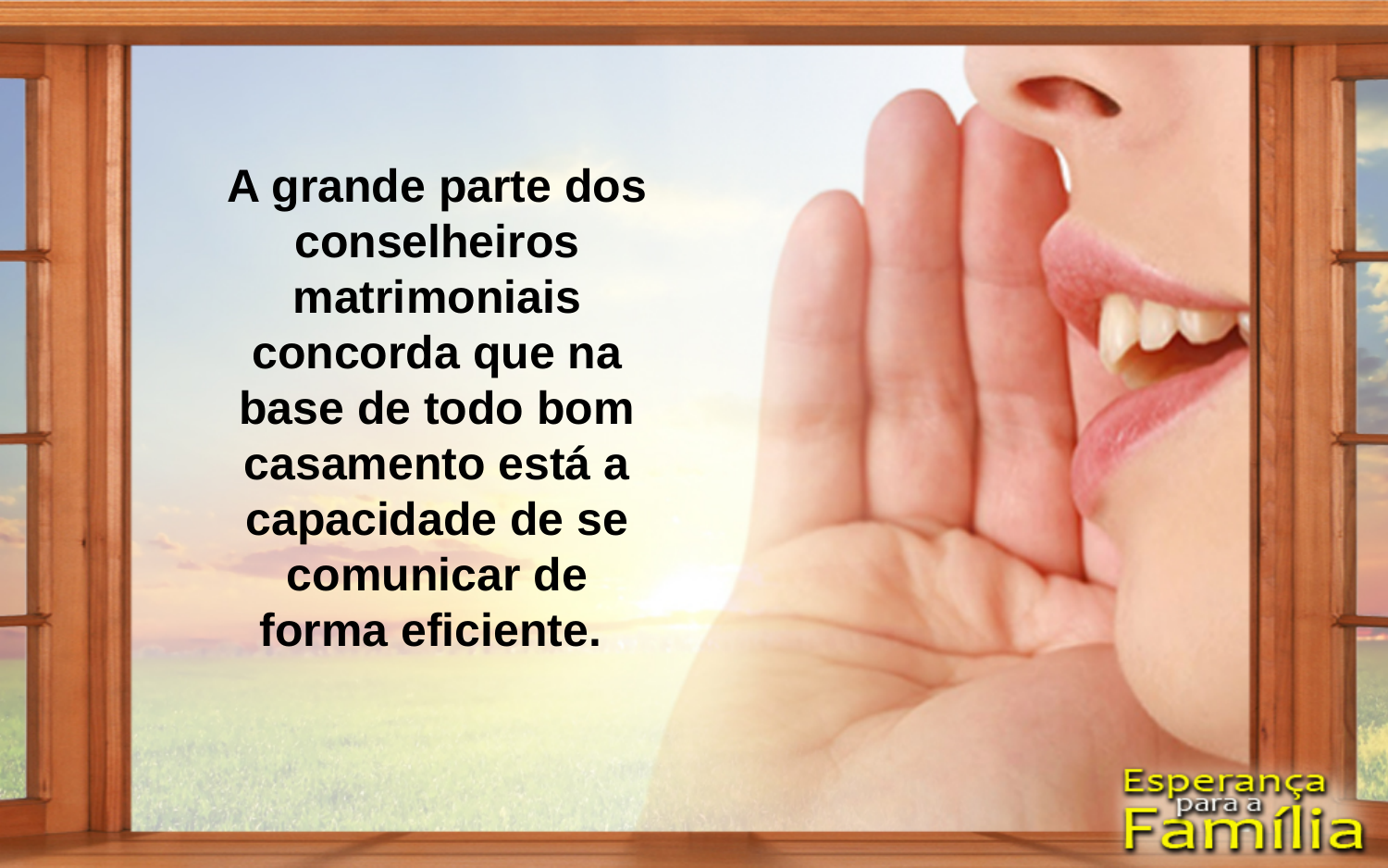

A grande parte dos conselheiros matrimoniais concorda que na base de todo bom casamento está a capacidade de se comunicar de forma eficiente.